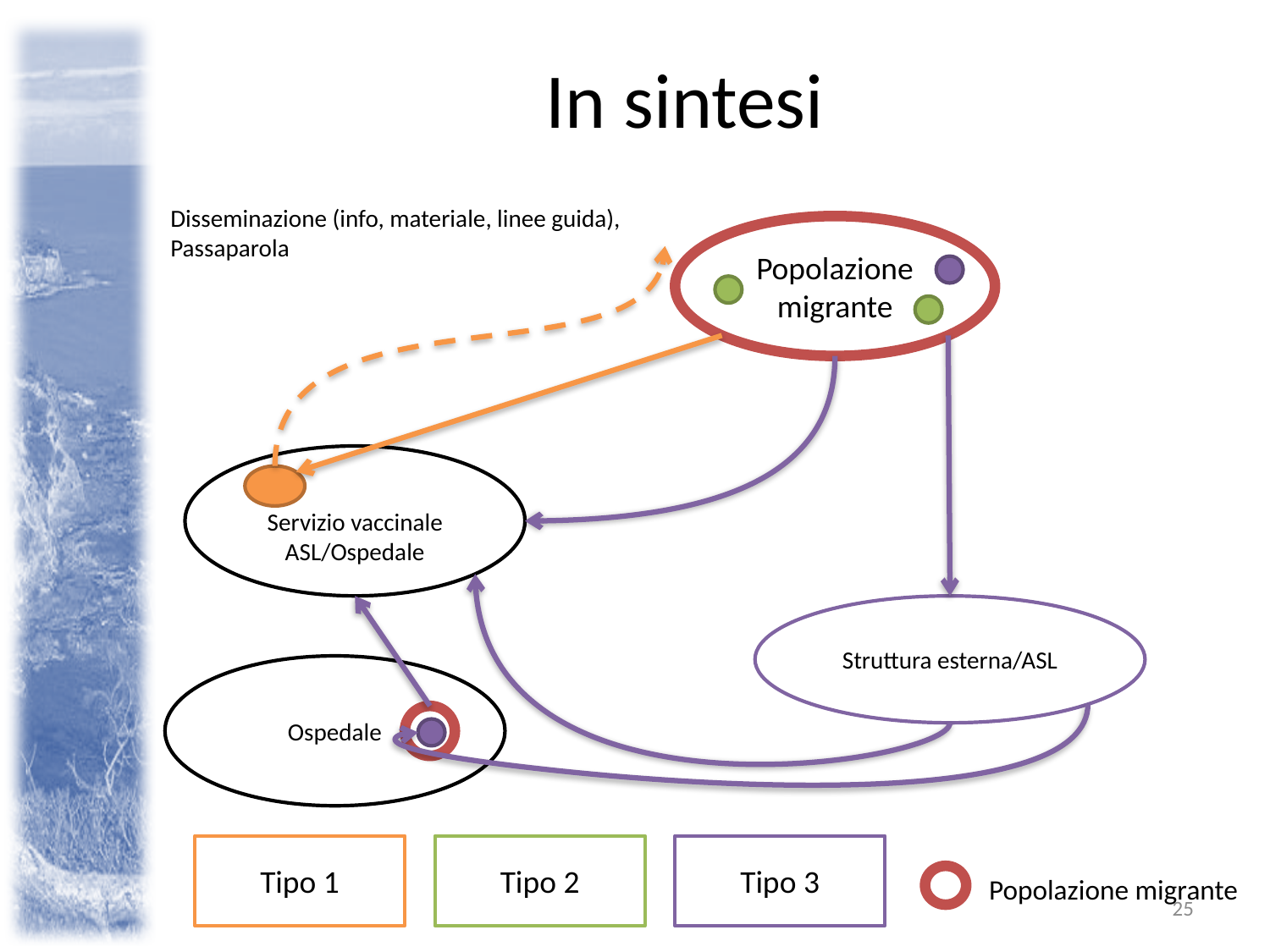

# In sintesi
Disseminazione (info, materiale, linee guida),
Passaparola
Popolazione migrante

Servizio vaccinale
ASL/Ospedale

Struttura esterna/ASL
Ospedale

Tipo 1
Tipo 2
Tipo 3

Popolazione migrante
25